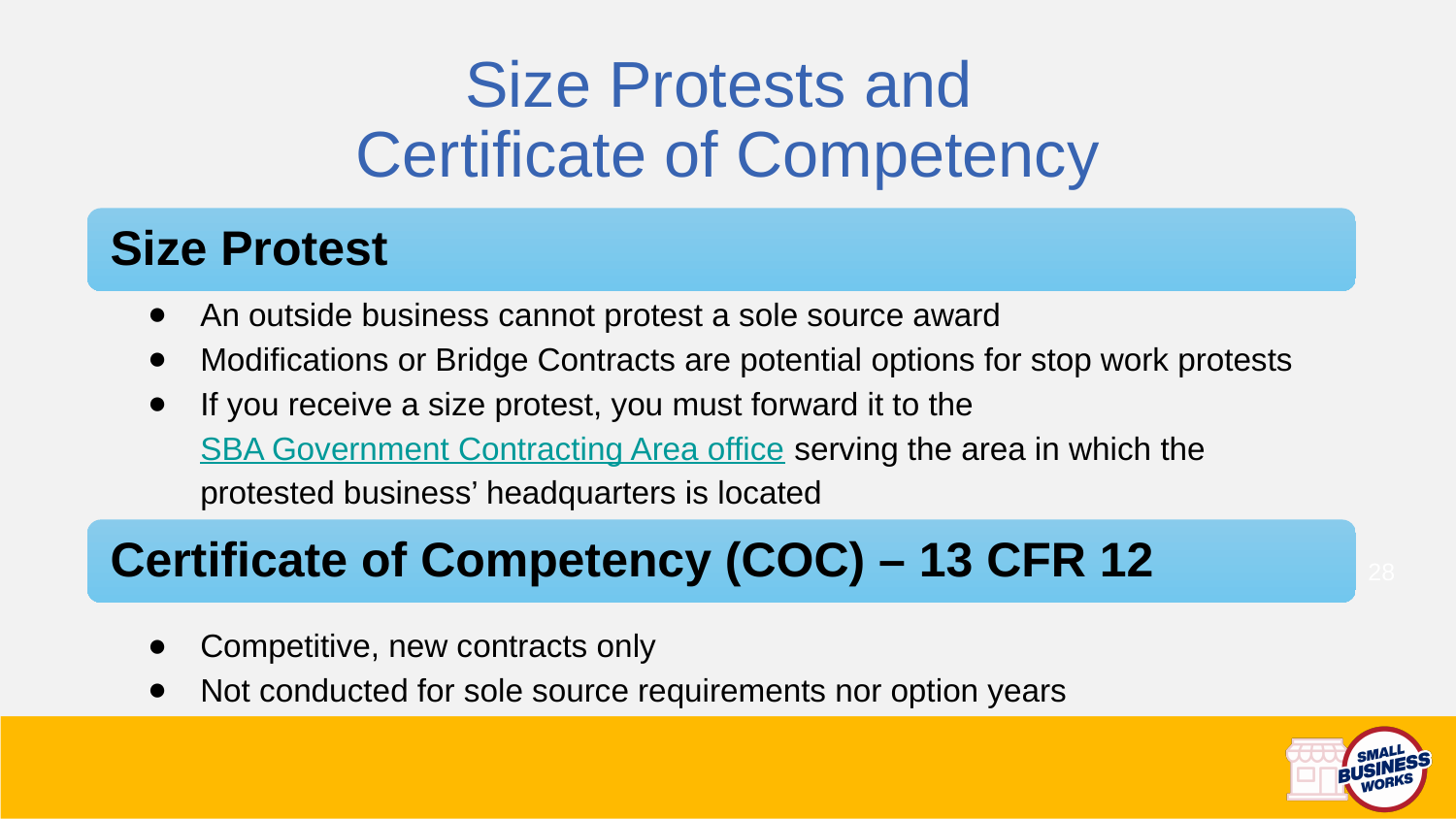

# Size Protests and Certificate of Competency

Size Protest

An outside business cannot protest a sole source award
Modifications or Bridge Contracts are potential options for stop work protests
If you receive a size protest, you must forward it to the SBA Government Contracting Area office serving the area in which the protested business’ headquarters is located

Certificate of Competency (COC) – 13 CFR 12
Competitive, new contracts only
Not conducted for sole source requirements nor option years

28